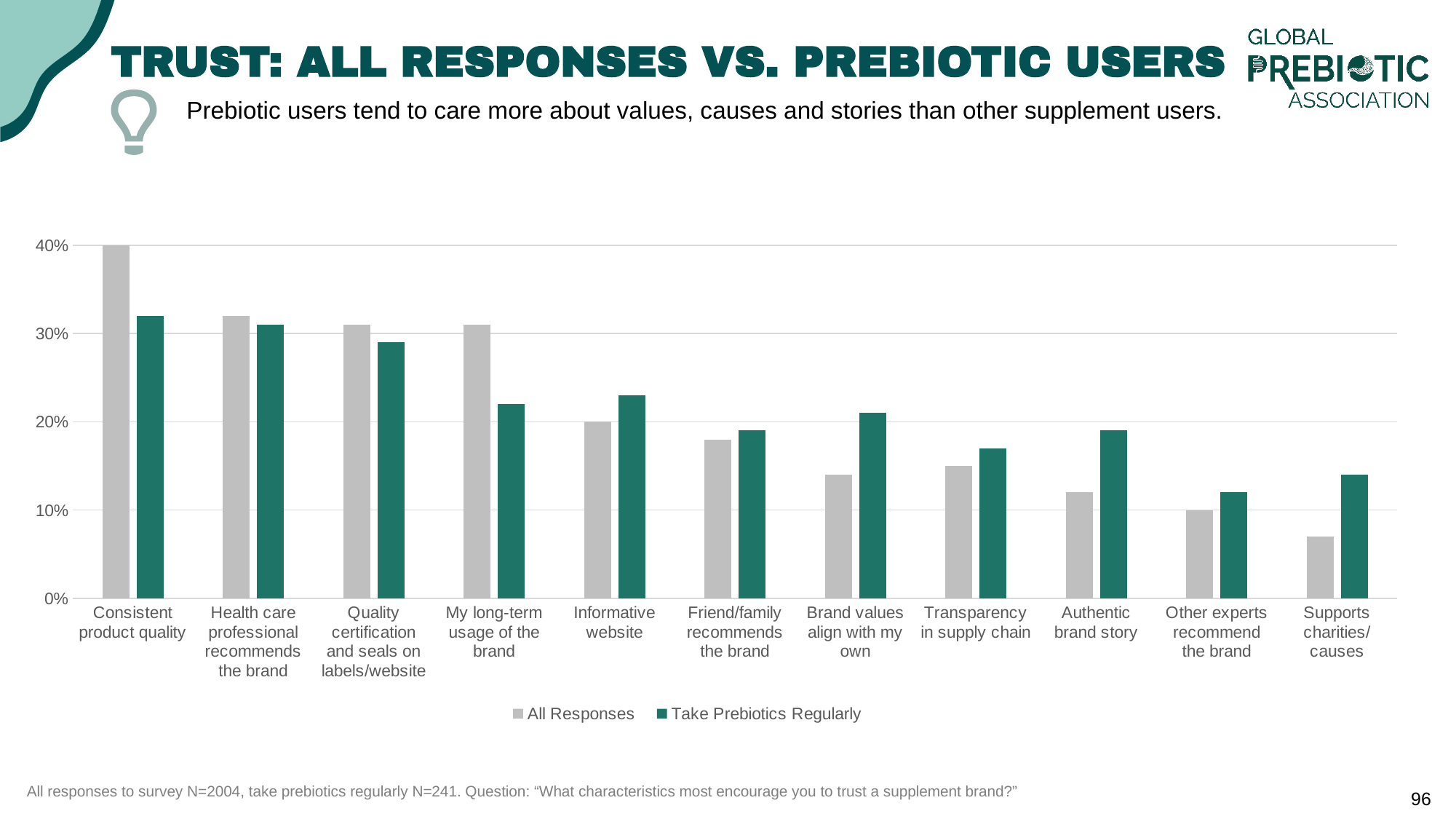

# Trust: all responses VS. Prebiotic users

Prebiotic users tend to care more about values, causes and stories than other supplement users.

### Chart

| Category | All Responses | Take Prebiotics Regularly |
|---|---|---|
| Consistent product quality | 0.4 | 0.32 |
| Health care professional recommends the brand | 0.32 | 0.31 |
| Quality certification and seals on labels/website | 0.31 | 0.29 |
| My long-term usage of the brand | 0.31 | 0.22 |
| Informative website | 0.2 | 0.23 |
| Friend/family recommends the brand | 0.18 | 0.19 |
| Brand values align with my own | 0.14 | 0.21 |
| Transparency in supply chain | 0.15 | 0.17 |
| Authentic brand story | 0.12 | 0.19 |
| Other experts recommend the brand | 0.1 | 0.12 |
| Supports charities/causes | 0.07 | 0.14 |
All responses to survey N=2004, take prebiotics regularly N=241. Question: “What characteristics most encourage you to trust a supplement brand?”